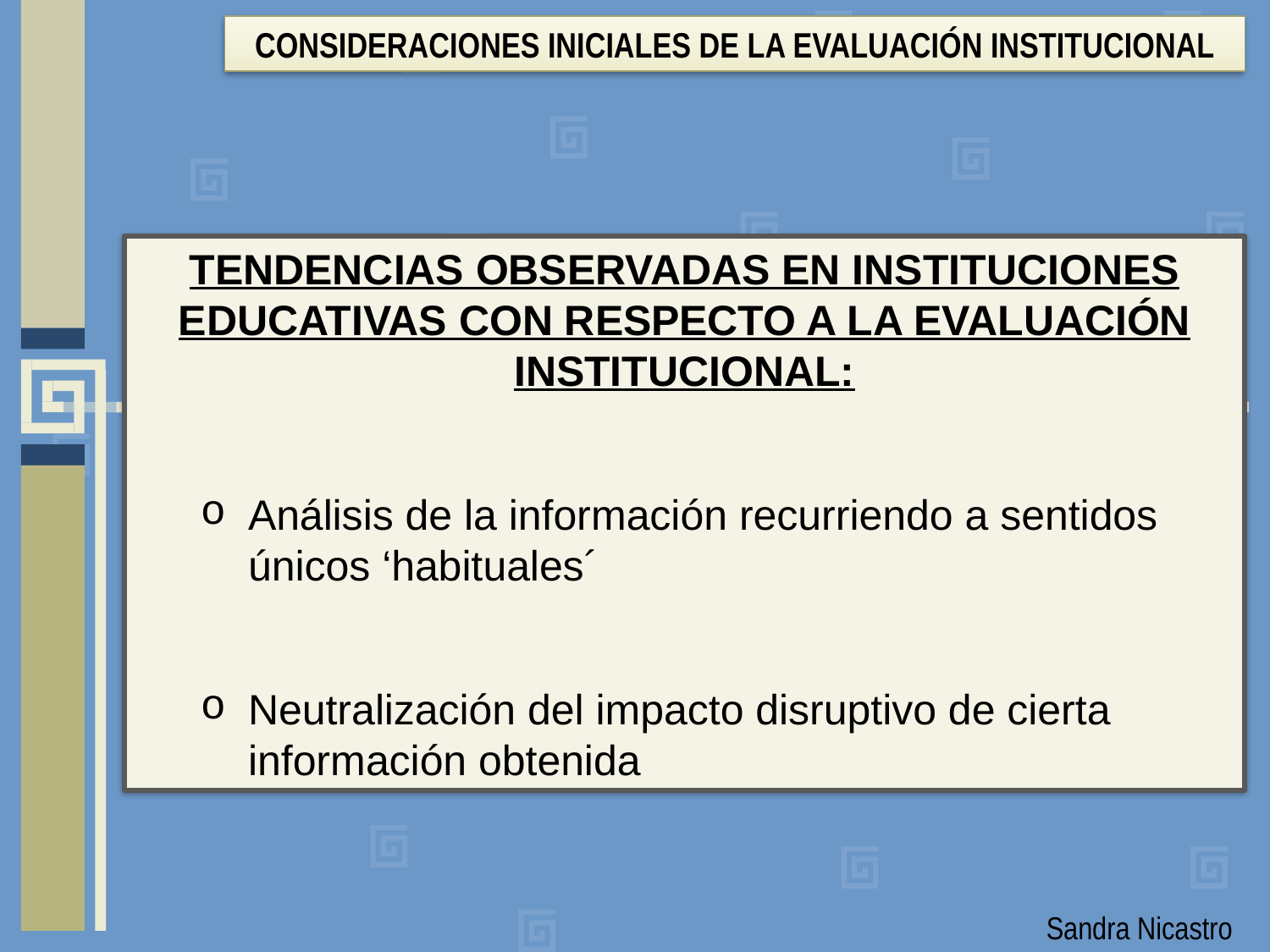

Consideraciones iniciales de la Evaluación Institucional
TENDENCIAS OBSERVADAS EN INSTITUCIONES EDUCATIVAS CON RESPECTO A LA EVALUACIÓN INSTITUCIONAL:

Análisis de la información recurriendo a sentidos únicos ‘habituales´

Neutralización del impacto disruptivo de cierta información obtenida
Sandra Nicastro